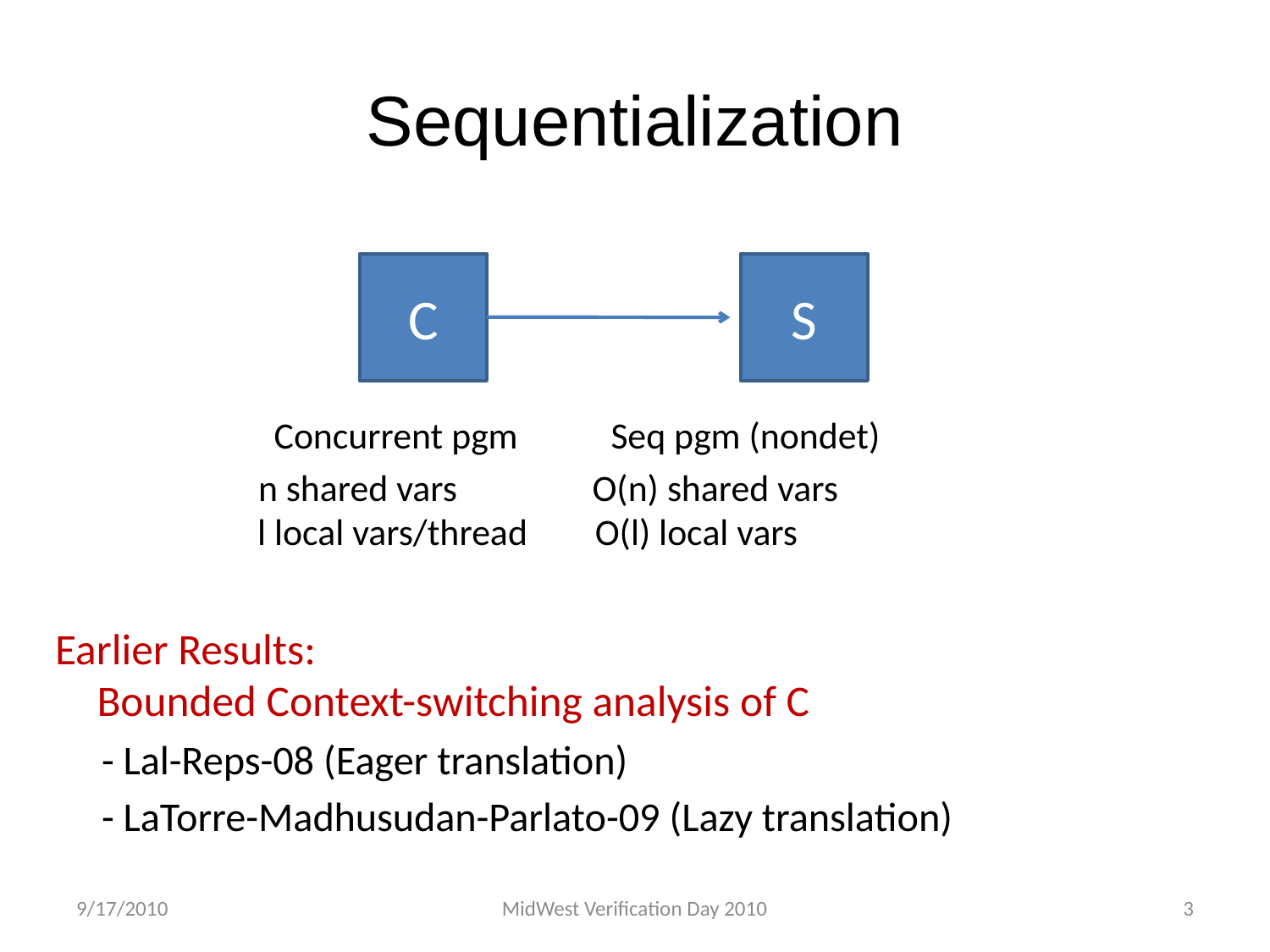

# Sequentialization

                       Concurrent pgm           Seq pgm (nondet)
                        n shared vars                O(n) shared vars
                   l local vars/thread        O(l) local vars

Earlier Results:
Bounded Context-switching analysis of C
     - Lal-Reps-08 (Eager translation)
     - LaTorre-Madhusudan-Parlato-09 (Lazy translation)

C
S
9/17/2010
MidWest Verification Day 2010
3